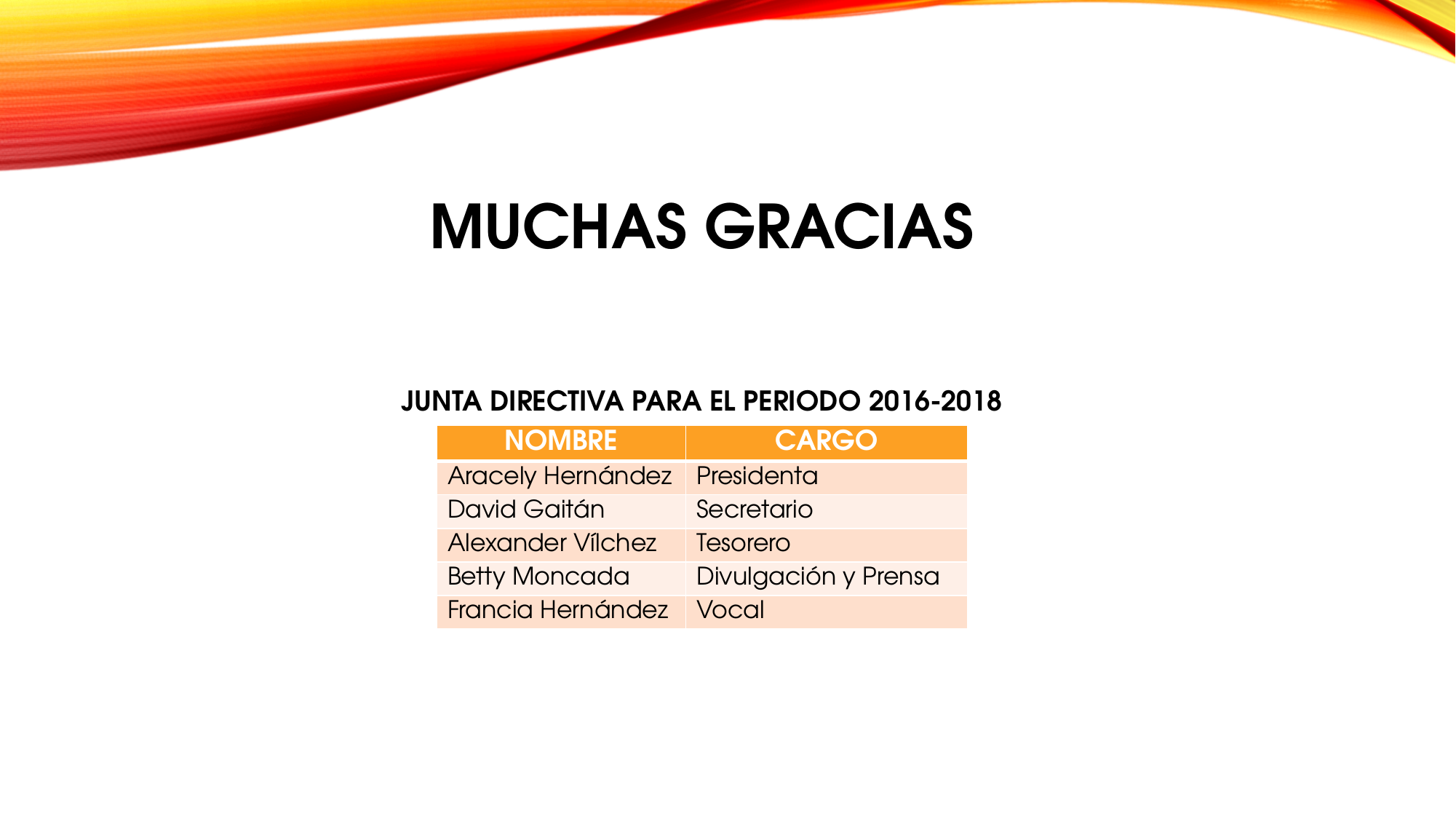

Muchas gracias
# Junta Directiva para el periodo 2016-2018
| NOMBRE | CARGO |
| --- | --- |
| Aracely Hernández | Presidenta |
| David Gaitán | Secretario |
| Alexander Vílchez | Tesorero |
| Betty Moncada | Divulgación y Prensa |
| Francia Hernández | Vocal |